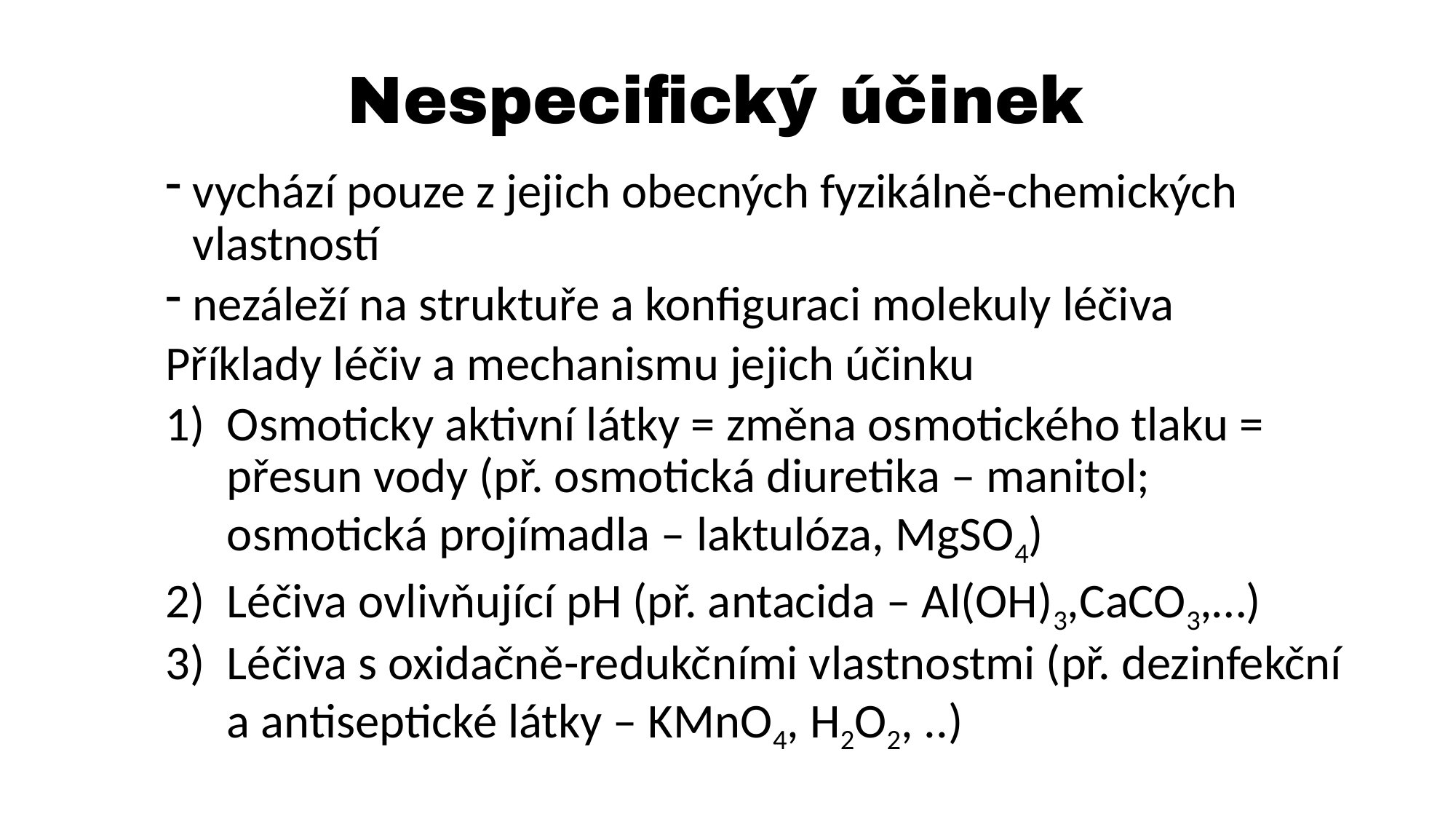

# Nespecifický účinek
vychází pouze z jejich obecných fyzikálně-chemických vlastností
nezáleží na struktuře a konfiguraci molekuly léčiva
Příklady léčiv a mechanismu jejich účinku
Osmoticky aktivní látky = změna osmotického tlaku = přesun vody (př. osmotická diuretika – manitol; osmotická projímadla – laktulóza, MgSO4)
Léčiva ovlivňující pH (př. antacida – Al(OH)3,CaCO3,…)
Léčiva s oxidačně-redukčními vlastnostmi (př. dezinfekční a antiseptické látky – KMnO4, H2O2, ..)